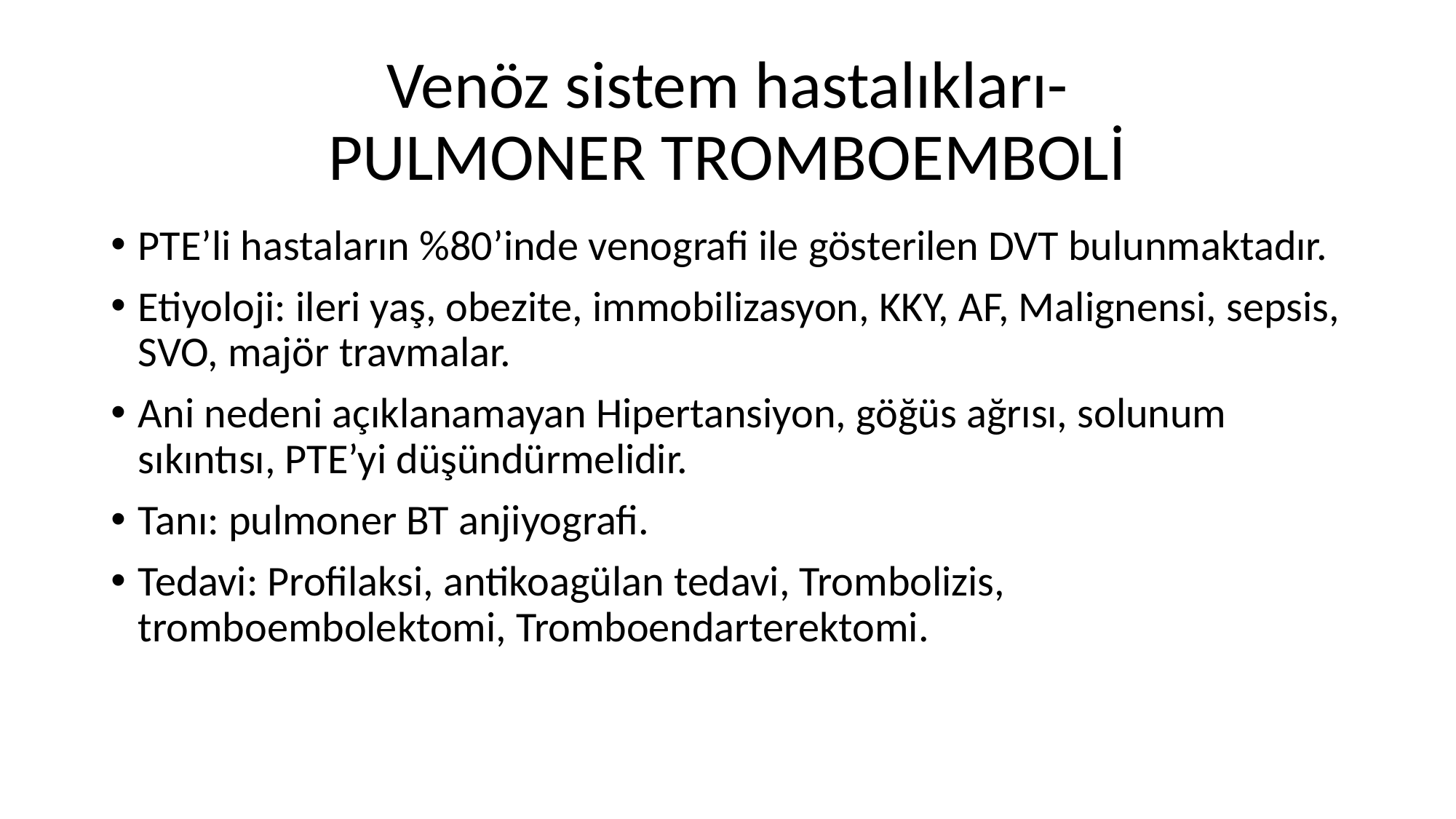

# Venöz sistem hastalıkları- PULMONER TROMBOEMBOLİ
PTE’li hastaların %80’inde venografi ile gösterilen DVT bulunmaktadır.
Etiyoloji: ileri yaş, obezite, immobilizasyon, KKY, AF, Malignensi, sepsis, SVO, majör travmalar.
Ani nedeni açıklanamayan Hipertansiyon, göğüs ağrısı, solunum sıkıntısı, PTE’yi düşündürmelidir.
Tanı: pulmoner BT anjiyografi.
Tedavi: Profilaksi, antikoagülan tedavi, Trombolizis, tromboembolektomi, Tromboendarterektomi.